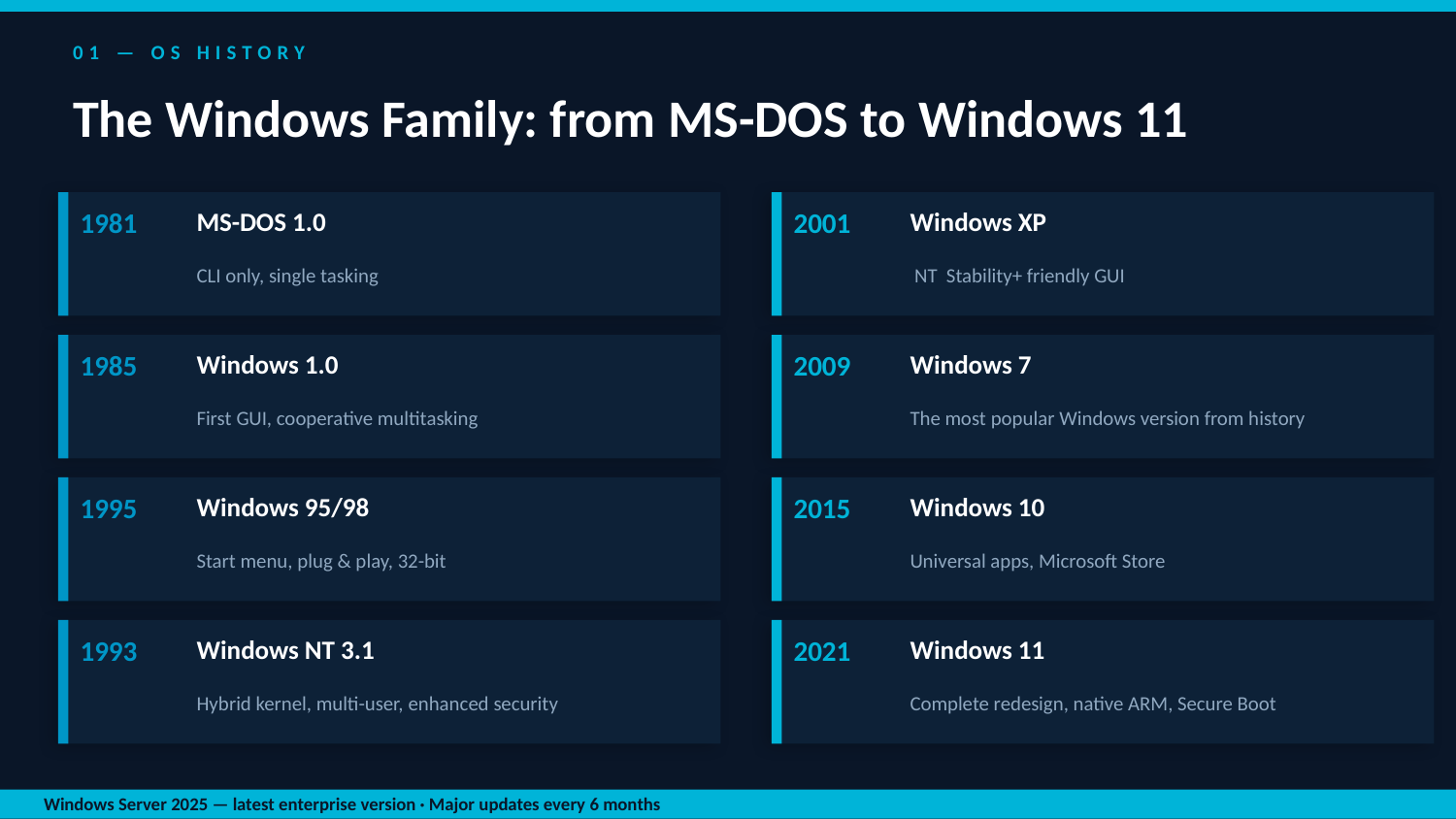

01 — OS HISTORY
The Windows Family: from MS-DOS to Windows 11

1981
2001
MS-DOS 1.0
Windows XP
CLI only, single tasking
 NT  Stability+ friendly GUI

1985
2009
Windows 1.0
Windows 7
First GUI, cooperative multitasking
The most popular Windows version from history

1995
2015
Windows 95/98
Windows 10
Start menu, plug & play, 32-bit
Universal apps, Microsoft Store

1993
2021
Windows NT 3.1
Windows 11
Hybrid kernel, multi-user, enhanced security
Complete redesign, native ARM, Secure Boot
Windows Server 2025 — latest enterprise version · Major updates every 6 months